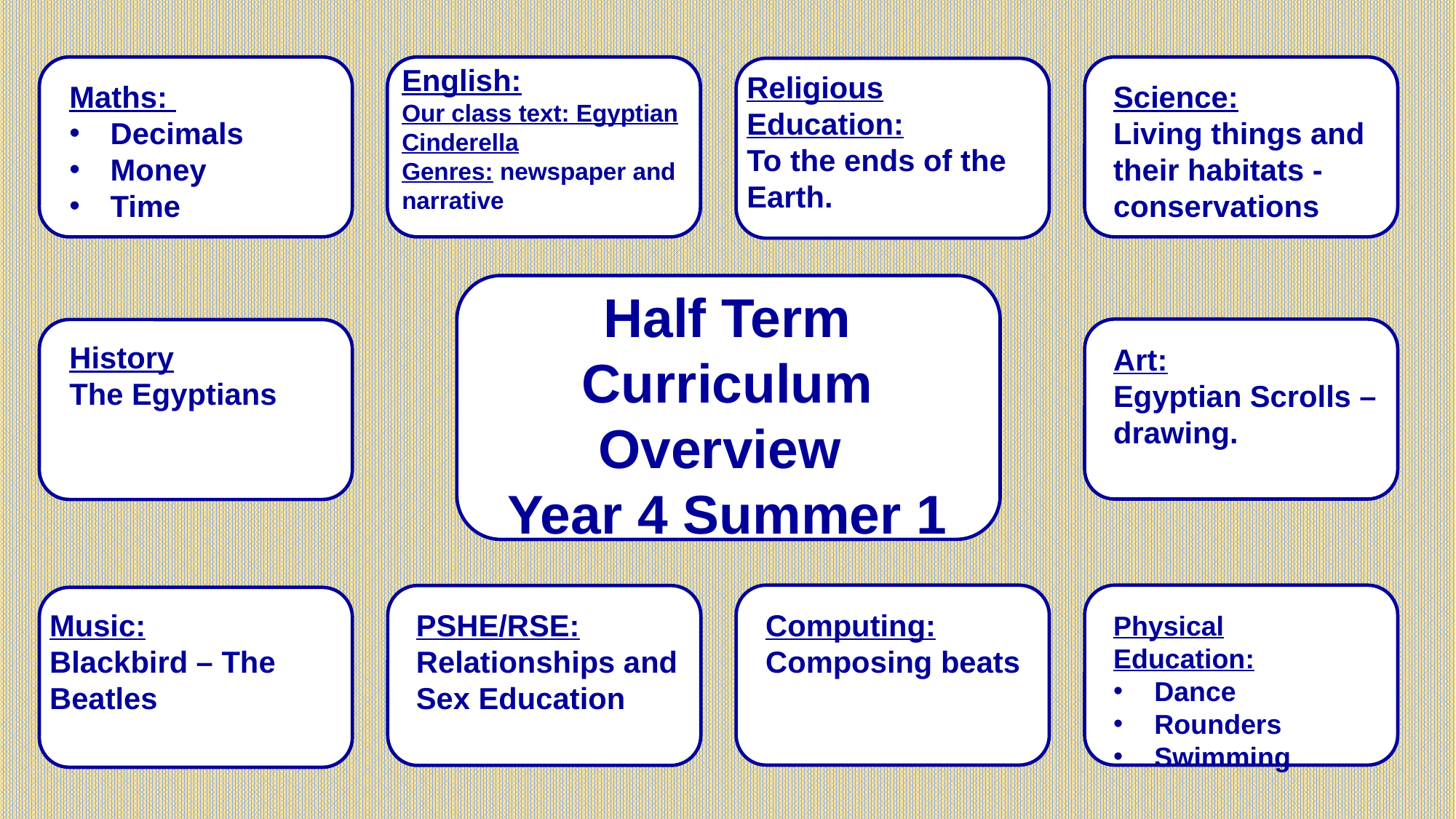

English:
Our class text: Egyptian Cinderella
Genres: newspaper and narrative

Religious Education:
To the ends of the Earth.
Maths:
Decimals
Money
Time
Science:
Living things and their habitats - conservations

Half Term Curriculum Overview
Year 4 Summer 1

History
The Egyptians
Art:
Egyptian Scrolls – drawing.

Music:
Blackbird – The Beatles
PSHE/RSE:
Relationships and Sex Education
Computing:
Composing beats

Physical Education:
Dance
Rounders
Swimming